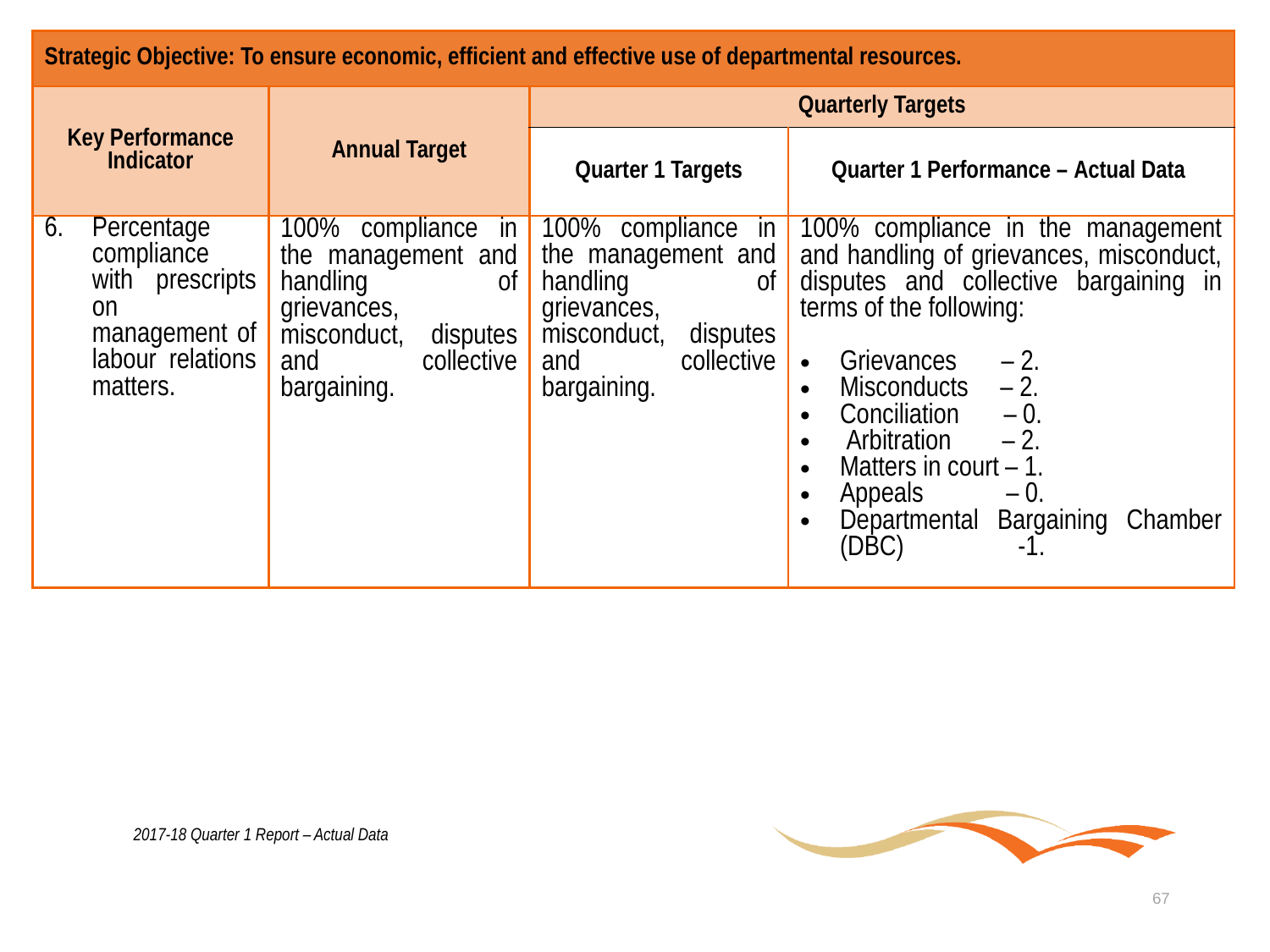

| Strategic Objective: To ensure economic, efficient and effective use of departmental resources. |  |  |  |
| --- | --- | --- | --- |
| Key Performance Indicator | Annual Target | Quarterly Targets |  |
|  |  | Quarter 1 Targets | Quarter 1 Performance – Actual Data |
| Percentage compliance with prescripts on management of labour relations matters. | 100% compliance in the management and handling of grievances, misconduct, disputes and collective bargaining. | 100% compliance in the management and handling of grievances, misconduct, disputes and collective bargaining. | 100% compliance in the management and handling of grievances, misconduct, disputes and collective bargaining in terms of the following: Grievances – 2. Misconducts – 2. Conciliation – 0. Arbitration – 2. Matters in court – 1. Appeals – 0. Departmental Bargaining Chamber (DBC) -1. |

2017-18 Quarter 1 Report – Actual Data
67